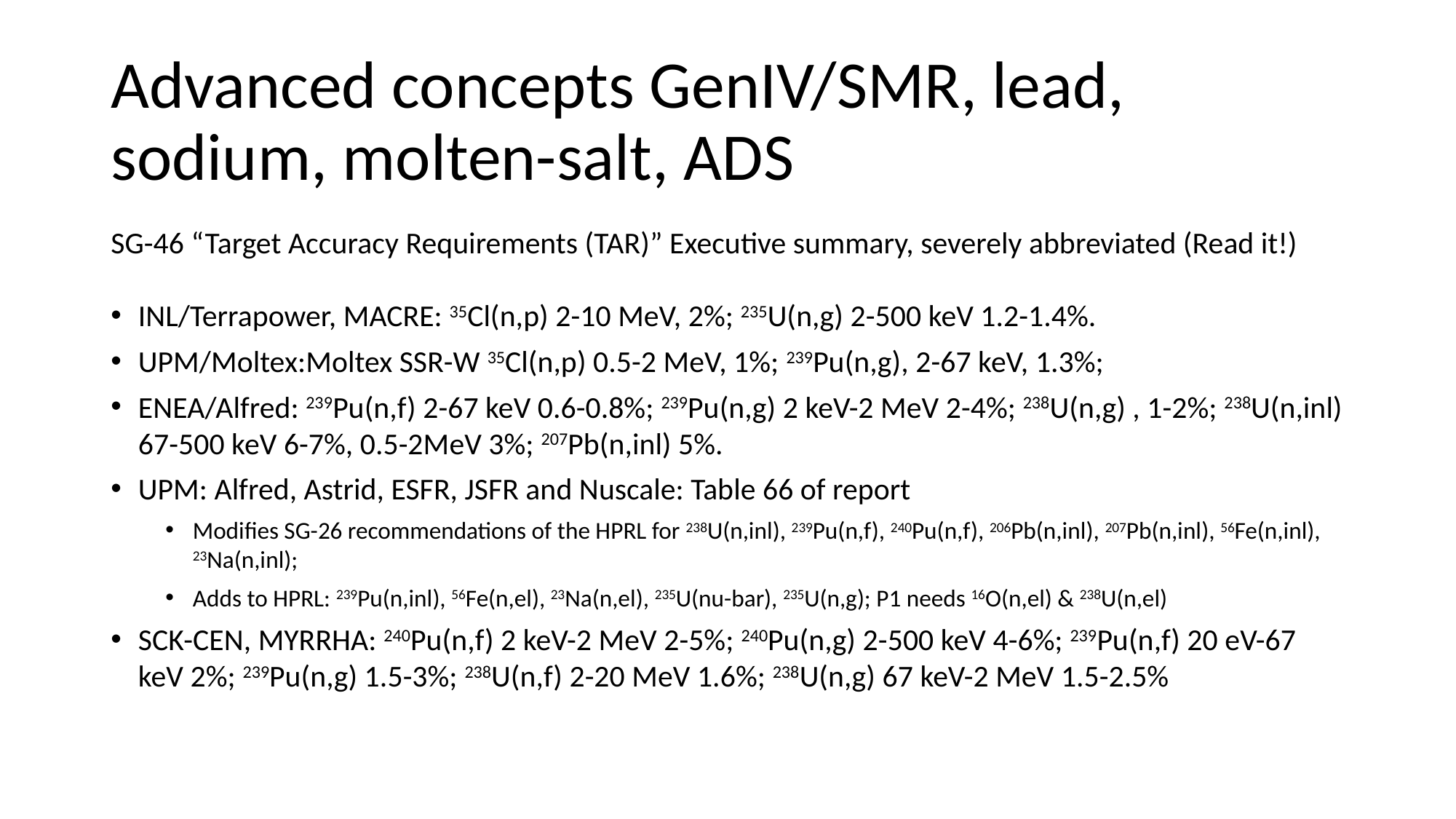

# Advanced concepts GenIV/SMR, lead, sodium, molten-salt, ADS
SG-46 “Target Accuracy Requirements (TAR)” Executive summary, severely abbreviated (Read it!)

INL/Terrapower, MACRE: 35Cl(n,p) 2-10 MeV, 2%; 235U(n,g) 2-500 keV 1.2-1.4%.
UPM/Moltex:Moltex SSR-W 35Cl(n,p) 0.5-2 MeV, 1%; 239Pu(n,g), 2-67 keV, 1.3%;
ENEA/Alfred: 239Pu(n,f) 2-67 keV 0.6-0.8%; 239Pu(n,g) 2 keV-2 MeV 2-4%; 238U(n,g) , 1-2%; 238U(n,inl) 67-500 keV 6-7%, 0.5-2MeV 3%; 207Pb(n,inl) 5%.
UPM: Alfred, Astrid, ESFR, JSFR and Nuscale: Table 66 of report
Modifies SG-26 recommendations of the HPRL for 238U(n,inl), 239Pu(n,f), 240Pu(n,f), 206Pb(n,inl), 207Pb(n,inl), 56Fe(n,inl), 23Na(n,inl);
Adds to HPRL: 239Pu(n,inl), 56Fe(n,el), 23Na(n,el), 235U(nu-bar), 235U(n,g); P1 needs 16O(n,el) & 238U(n,el)
SCK-CEN, MYRRHA: 240Pu(n,f) 2 keV-2 MeV 2-5%; 240Pu(n,g) 2-500 keV 4-6%; 239Pu(n,f) 20 eV-67 keV 2%; 239Pu(n,g) 1.5-3%; 238U(n,f) 2-20 MeV 1.6%; 238U(n,g) 67 keV-2 MeV 1.5-2.5%